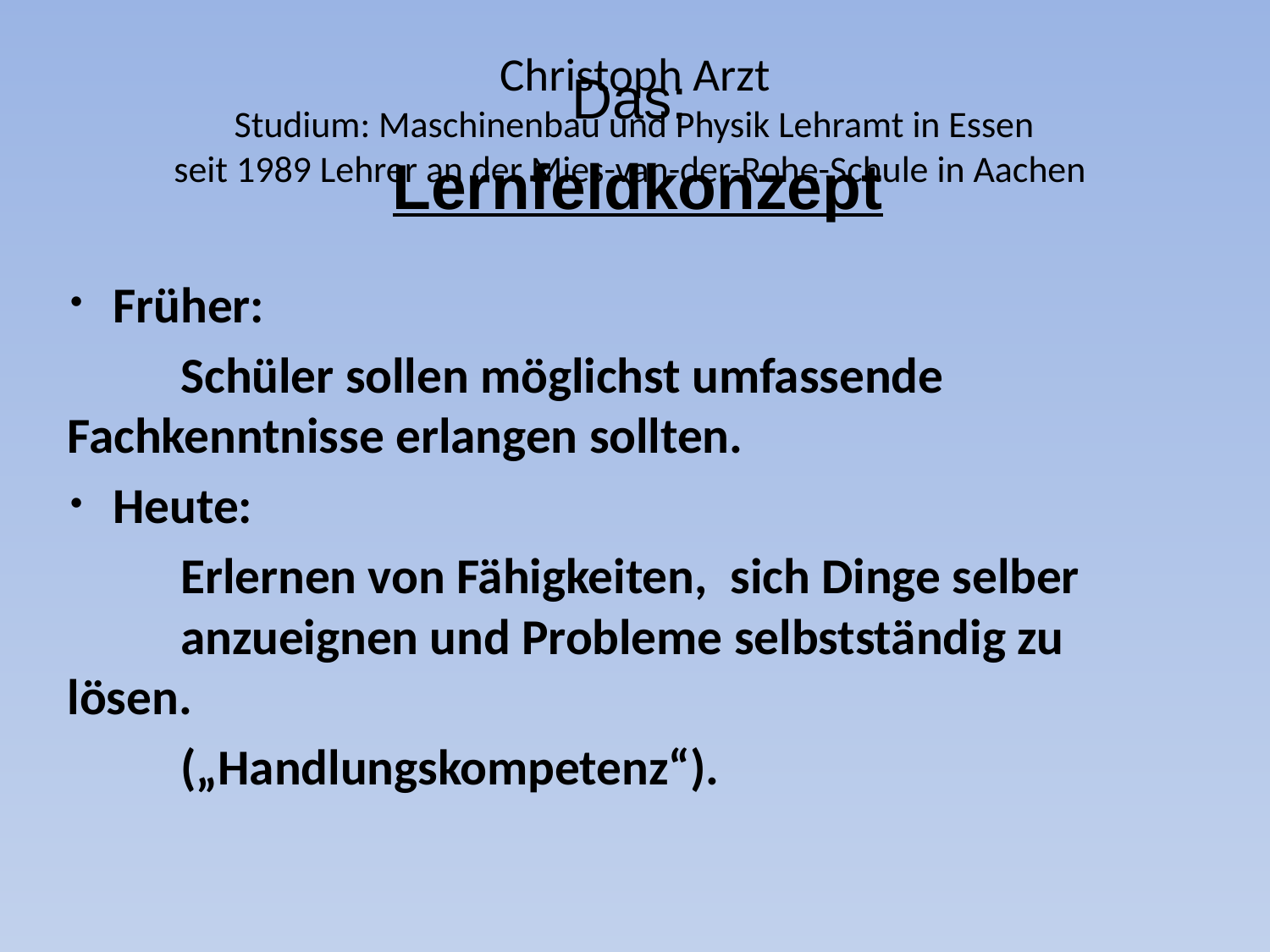

# Christoph Arzt Studium: Maschinenbau und Physik Lehramt in Essen seit 1989 Lehrer an der Mies-van-der-Rohe-Schule in Aachen
Das:
Lernfeldkonzept

Früher:
	Schüler sollen möglichst umfassende 	Fachkenntnisse erlangen sollten.
Heute:
	Erlernen von Fähigkeiten,  sich Dinge selber 	anzueignen und Probleme selbstständig zu 	lösen.
	(„Handlungskompetenz“).